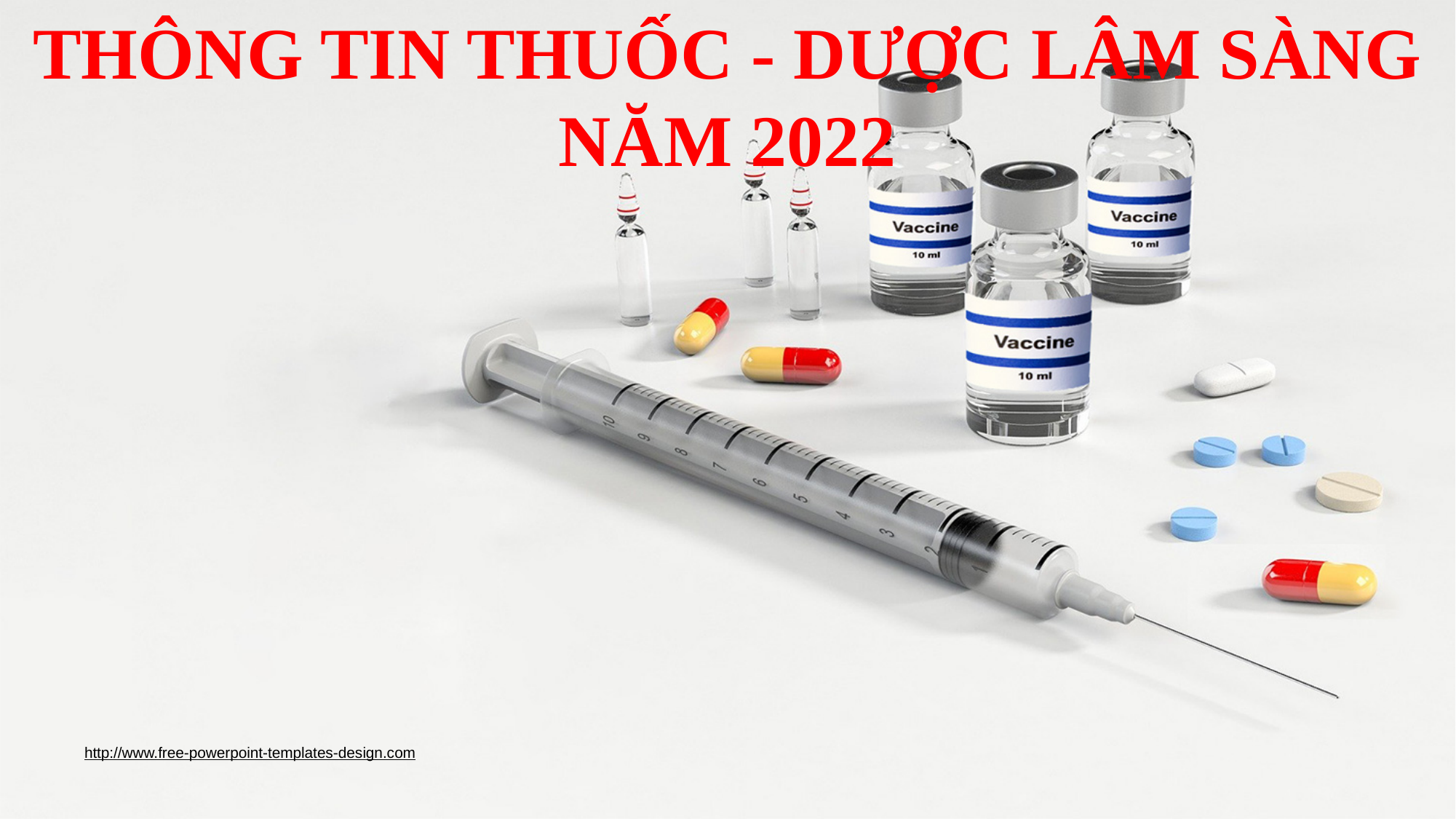

THÔNG TIN THUỐC - DƯỢC LÂM SÀNG NĂM 2022
http://www.free-powerpoint-templates-design.com